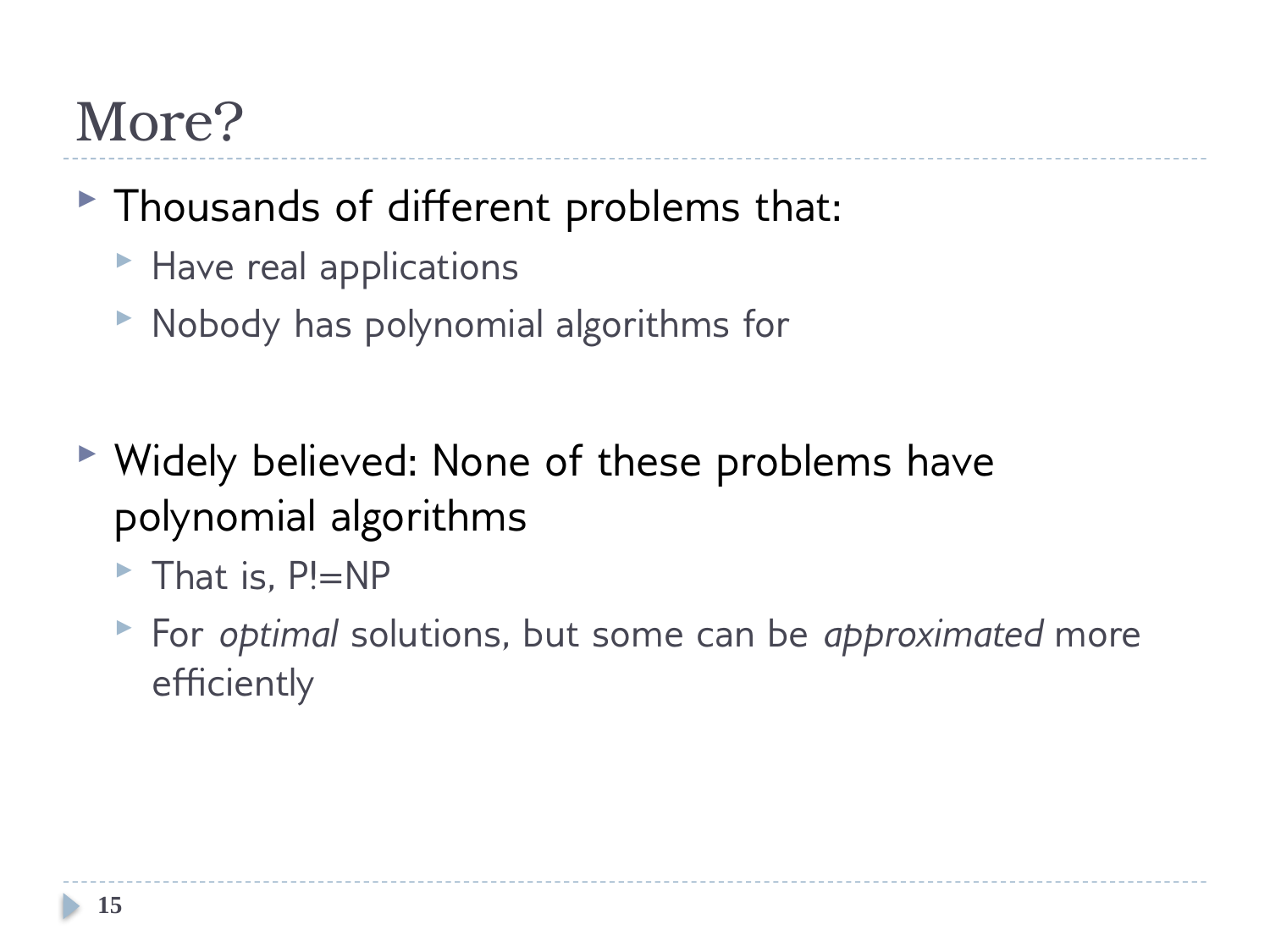

# More?
Thousands of different problems that:
Have real applications
Nobody has polynomial algorithms for

Widely believed: None of these problems have polynomial algorithms
That is, P!=NP
For optimal solutions, but some can be approximated more efficiently
15